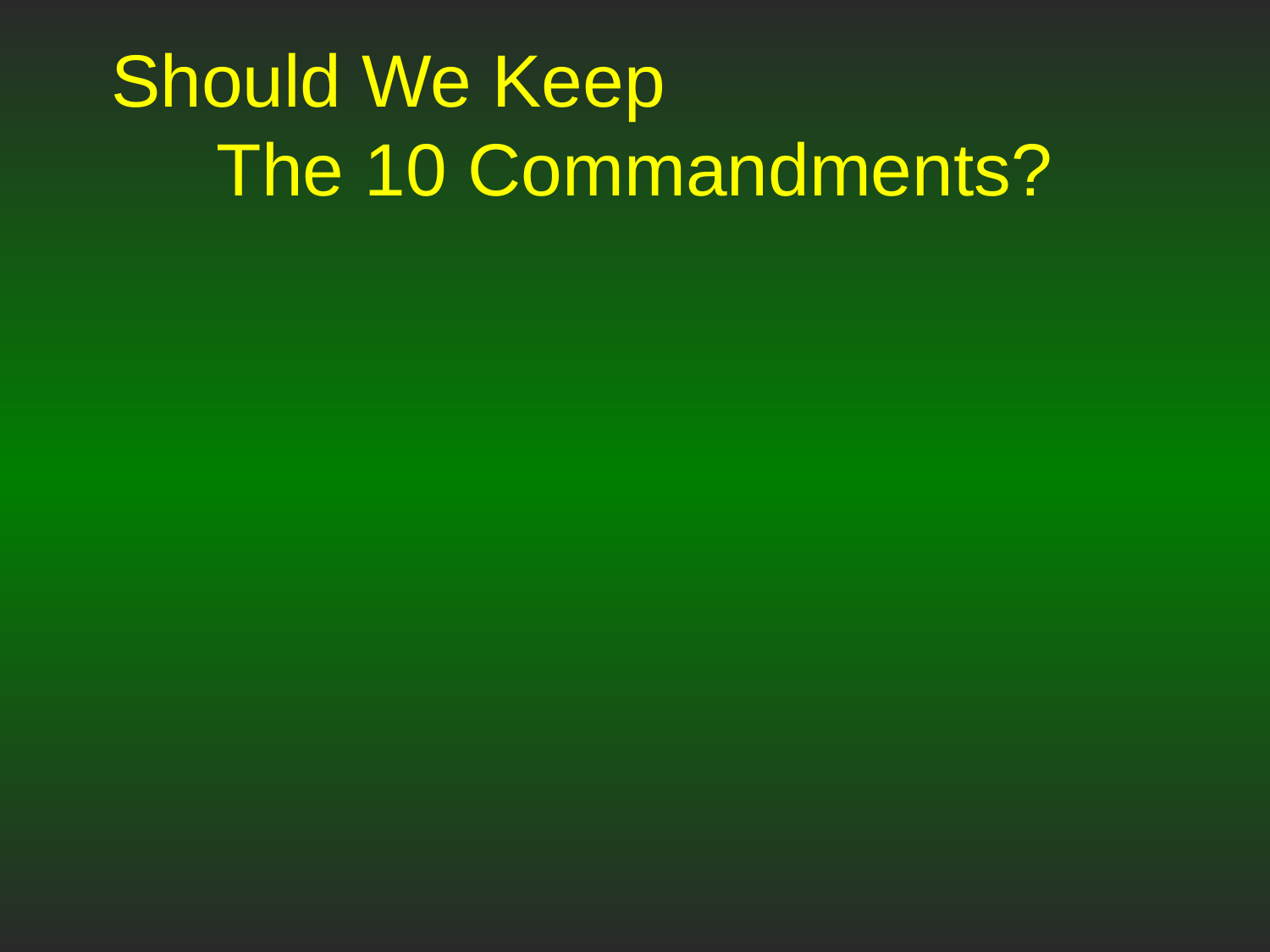

# Should We Keep                         The 10 Commandments?